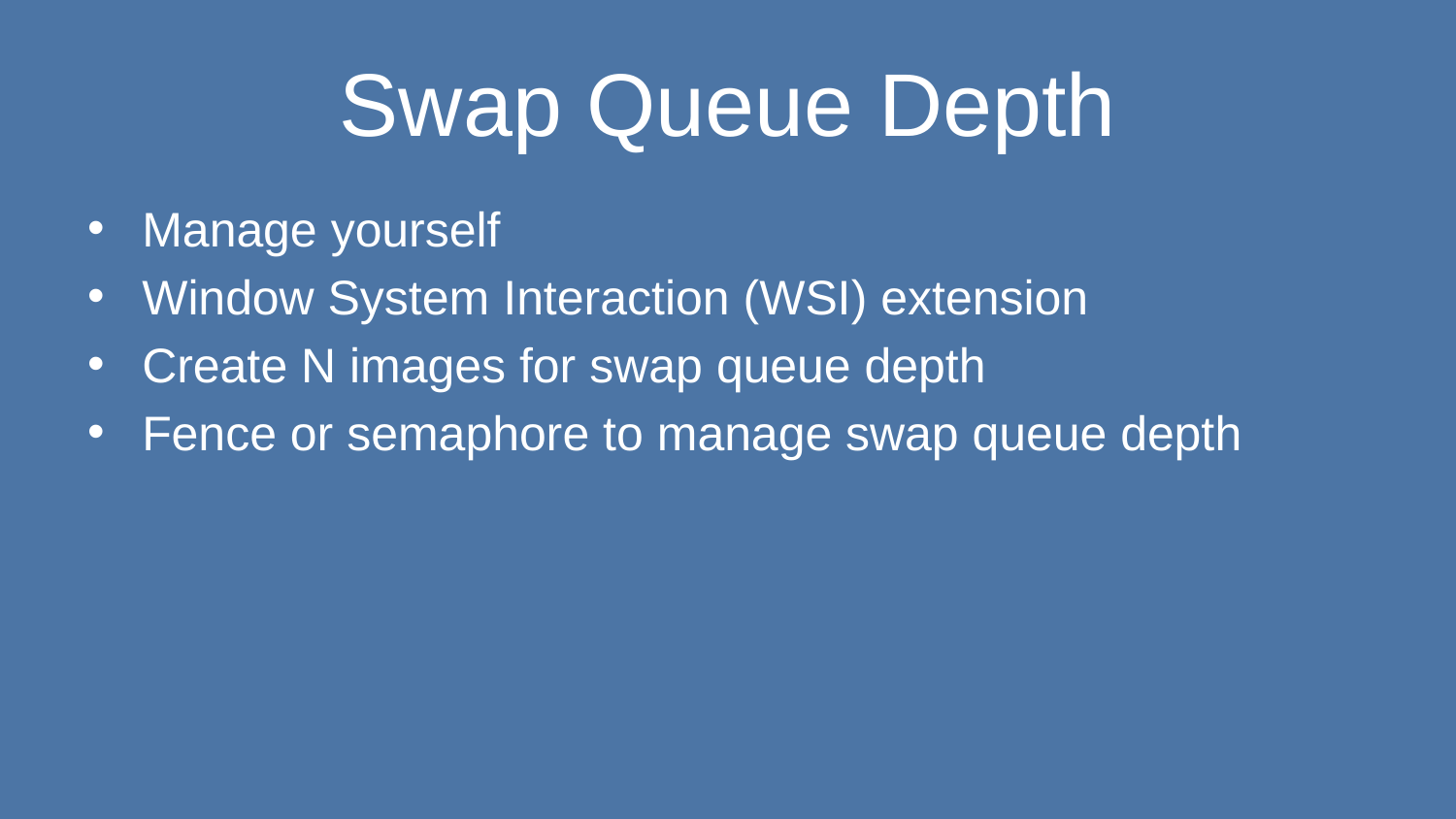

# Swap Queue Depth
Manage yourself
Window System Interaction (WSI) extension
Create N images for swap queue depth
Fence or semaphore to manage swap queue depth